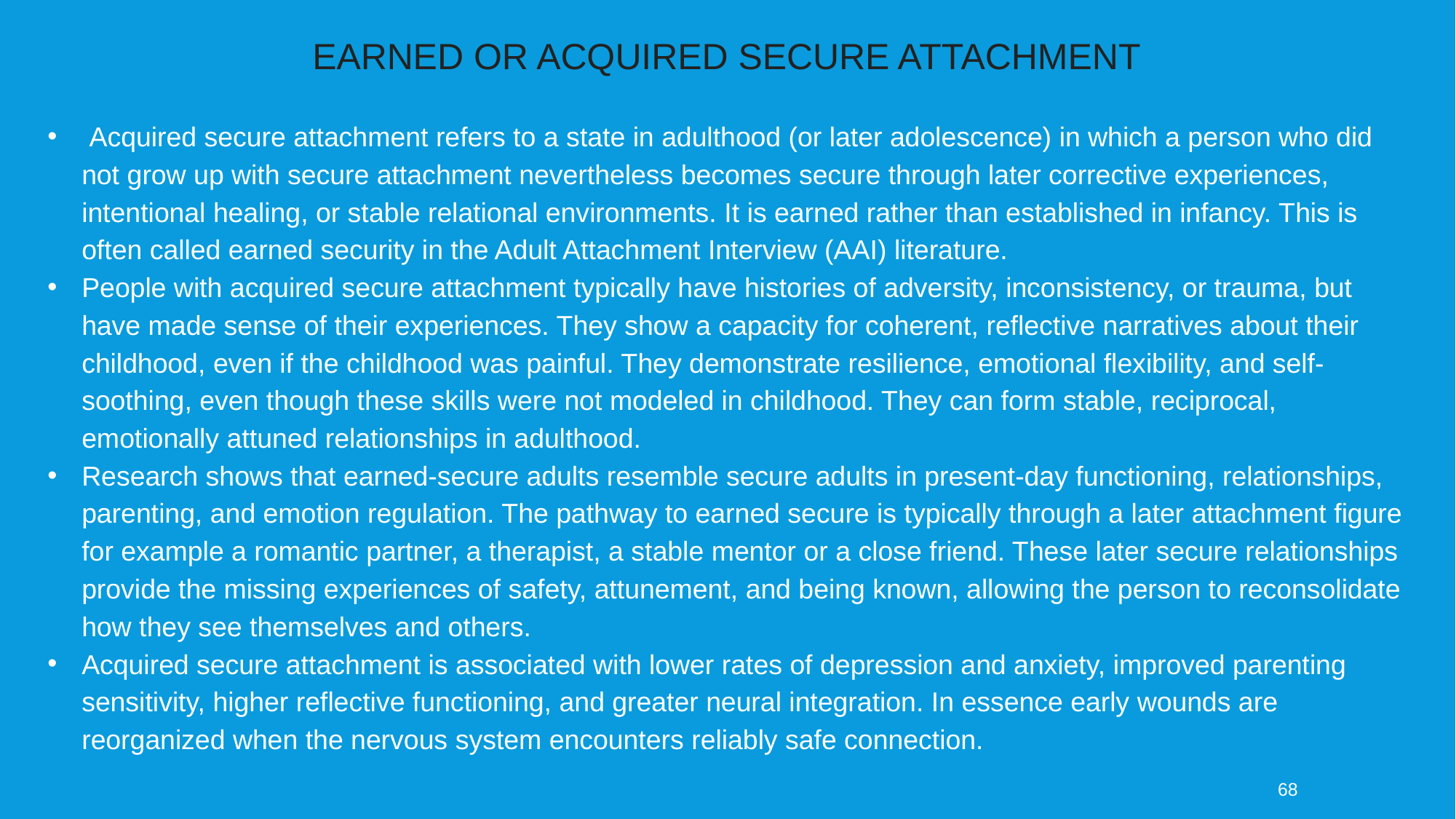

EARNED OR ACQUIRED SECURE ATTACHMENT

 Acquired secure attachment refers to a state in adulthood (or later adolescence) in which a person who did not grow up with secure attachment nevertheless becomes secure through later corrective experiences, intentional healing, or stable relational environments. It is earned rather than established in infancy. This is often called earned security in the Adult Attachment Interview (AAI) literature.
People with acquired secure attachment typically have histories of adversity, inconsistency, or trauma, but have made sense of their experiences. They show a capacity for coherent, reflective narratives about their childhood, even if the childhood was painful. They demonstrate resilience, emotional flexibility, and self-soothing, even though these skills were not modeled in childhood. They can form stable, reciprocal, emotionally attuned relationships in adulthood.
Research shows that earned-secure adults resemble secure adults in present-day functioning, relationships, parenting, and emotion regulation. The pathway to earned secure is typically through a later attachment figure for example a romantic partner, a therapist, a stable mentor or a close friend. These later secure relationships provide the missing experiences of safety, attunement, and being known, allowing the person to reconsolidate how they see themselves and others.
Acquired secure attachment is associated with lower rates of depression and anxiety, improved parenting sensitivity, higher reflective functioning, and greater neural integration. In essence early wounds are reorganized when the nervous system encounters reliably safe connection.

68